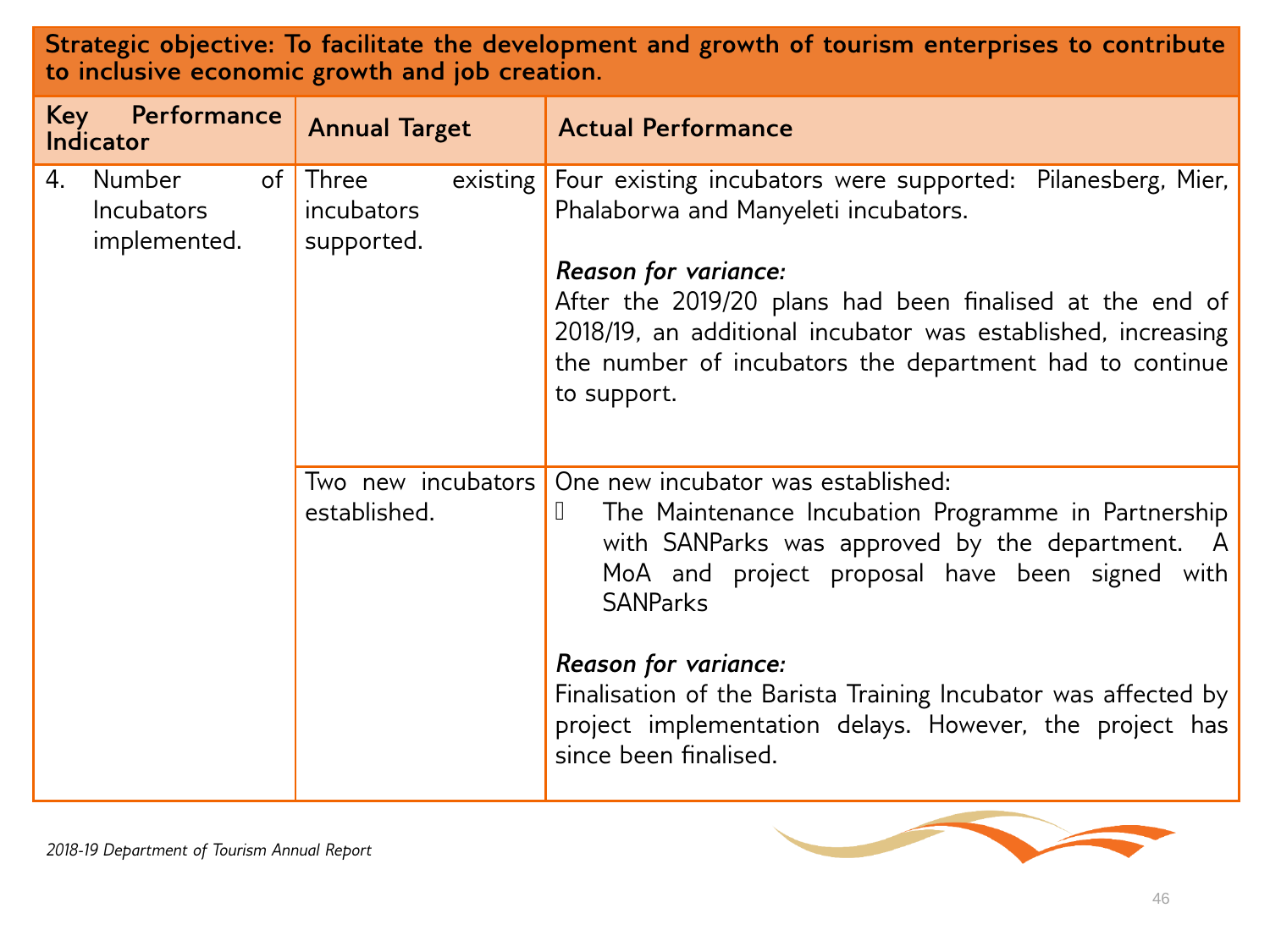

| Strategic objective: To facilitate the development and growth of tourism enterprises to contribute to inclusive economic growth and job creation. |  |  |
| --- | --- | --- |
| Key Performance Indicator | Annual Target | Actual Performance |
| Number of Incubators implemented. | Three existing incubators supported. | Four existing incubators were supported: Pilanesberg, Mier, Phalaborwa and Manyeleti incubators. Reason for variance: After the 2019/20 plans had been finalised at the end of 2018/19, an additional incubator was established, increasing the number of incubators the department had to continue to support. |
|  | Two new incubators established. | One new incubator was established: The Maintenance Incubation Programme in Partnership with SANParks was approved by the department. A MoA and project proposal have been signed with SANParks Reason for variance: Finalisation of the Barista Training Incubator was affected by project implementation delays. However, the project has since been finalised. |

2018-19 Department of Tourism Annual Report
46